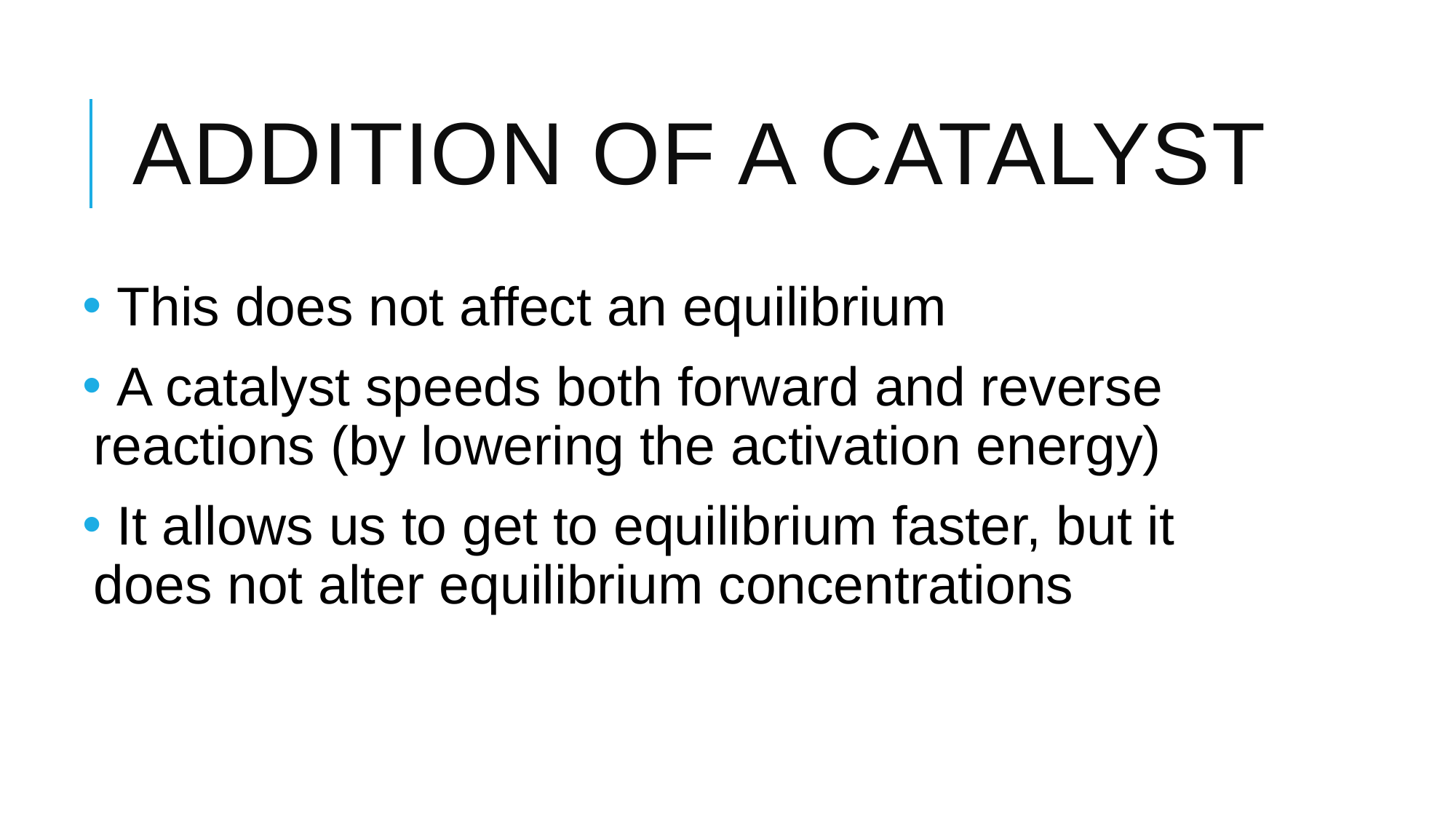

# Addition of a Catalyst
 This does not affect an equilibrium
 A catalyst speeds both forward and reverse reactions (by lowering the activation energy)
 It allows us to get to equilibrium faster, but it does not alter equilibrium concentrations